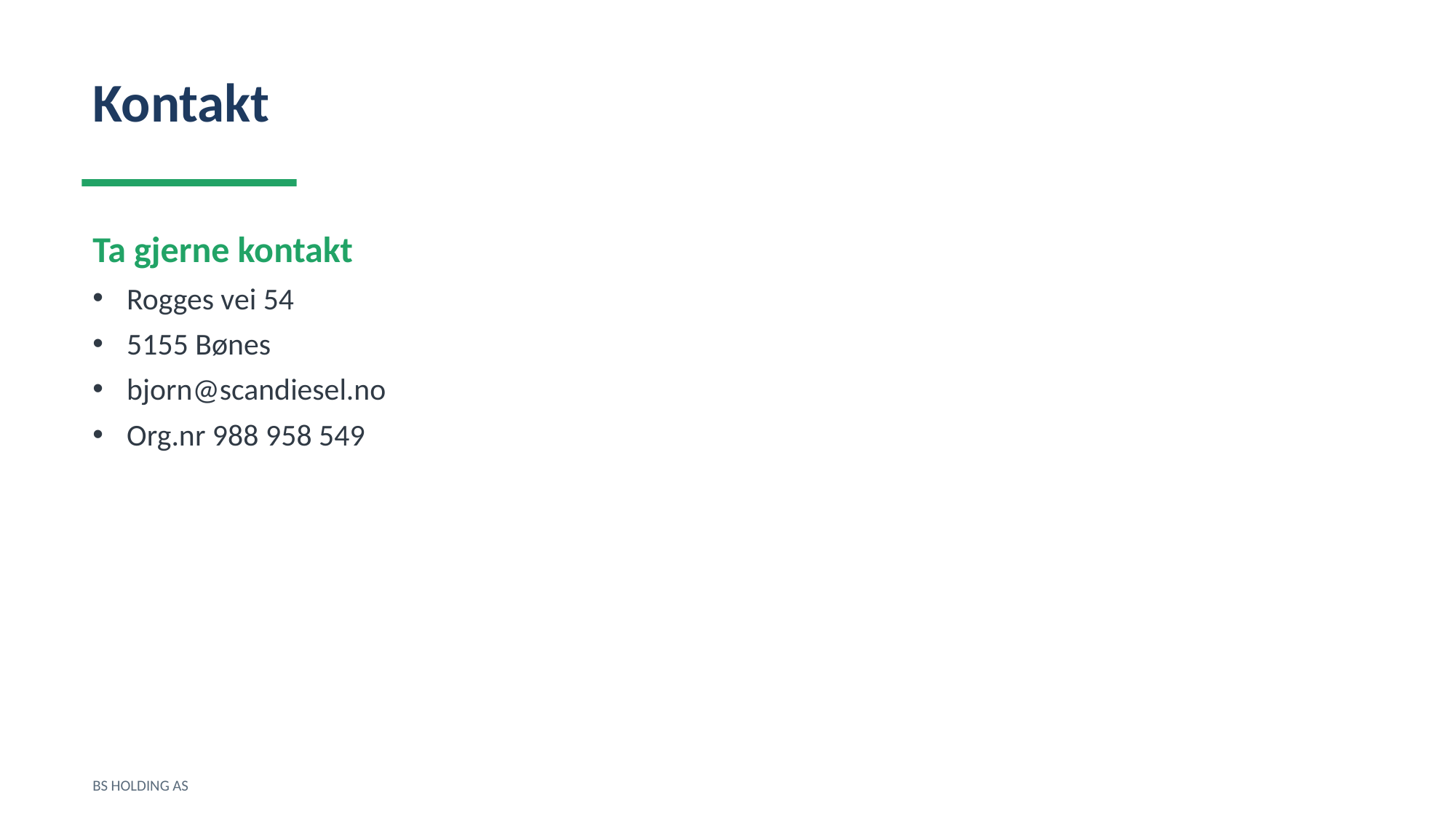

Kontakt

Ta gjerne kontakt
Rogges vei 54
5155 Bønes
bjorn@scandiesel.no
Org.nr 988 958 549
BS HOLDING AS